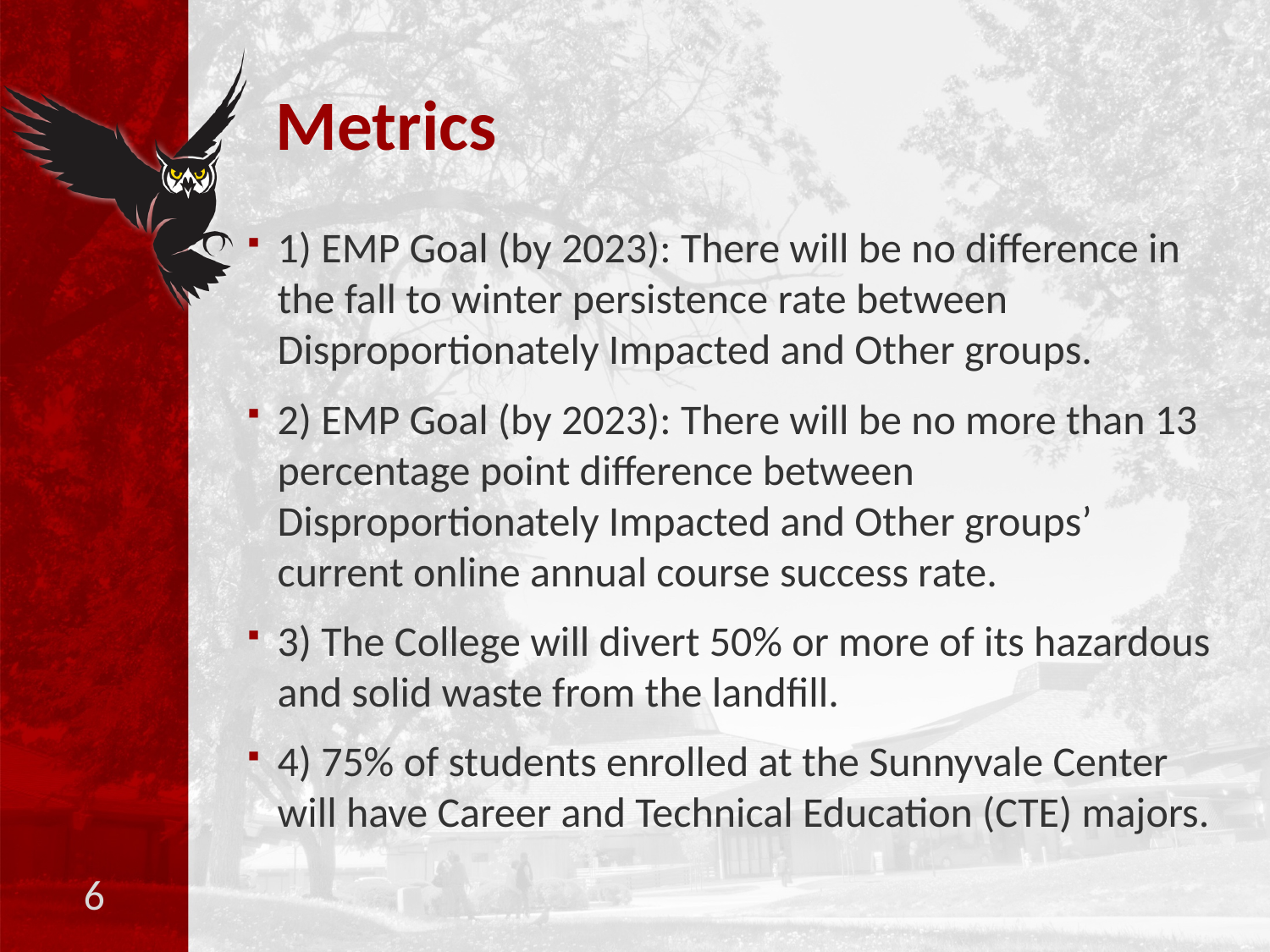

# Metrics
1) EMP Goal (by 2023): There will be no difference in the fall to winter persistence rate between Disproportionately Impacted and Other groups.
2) EMP Goal (by 2023): There will be no more than 13 percentage point difference between Disproportionately Impacted and Other groups’ current online annual course success rate.
3) The College will divert 50% or more of its hazardous and solid waste from the landfill.
4) 75% of students enrolled at the Sunnyvale Center will have Career and Technical Education (CTE) majors.